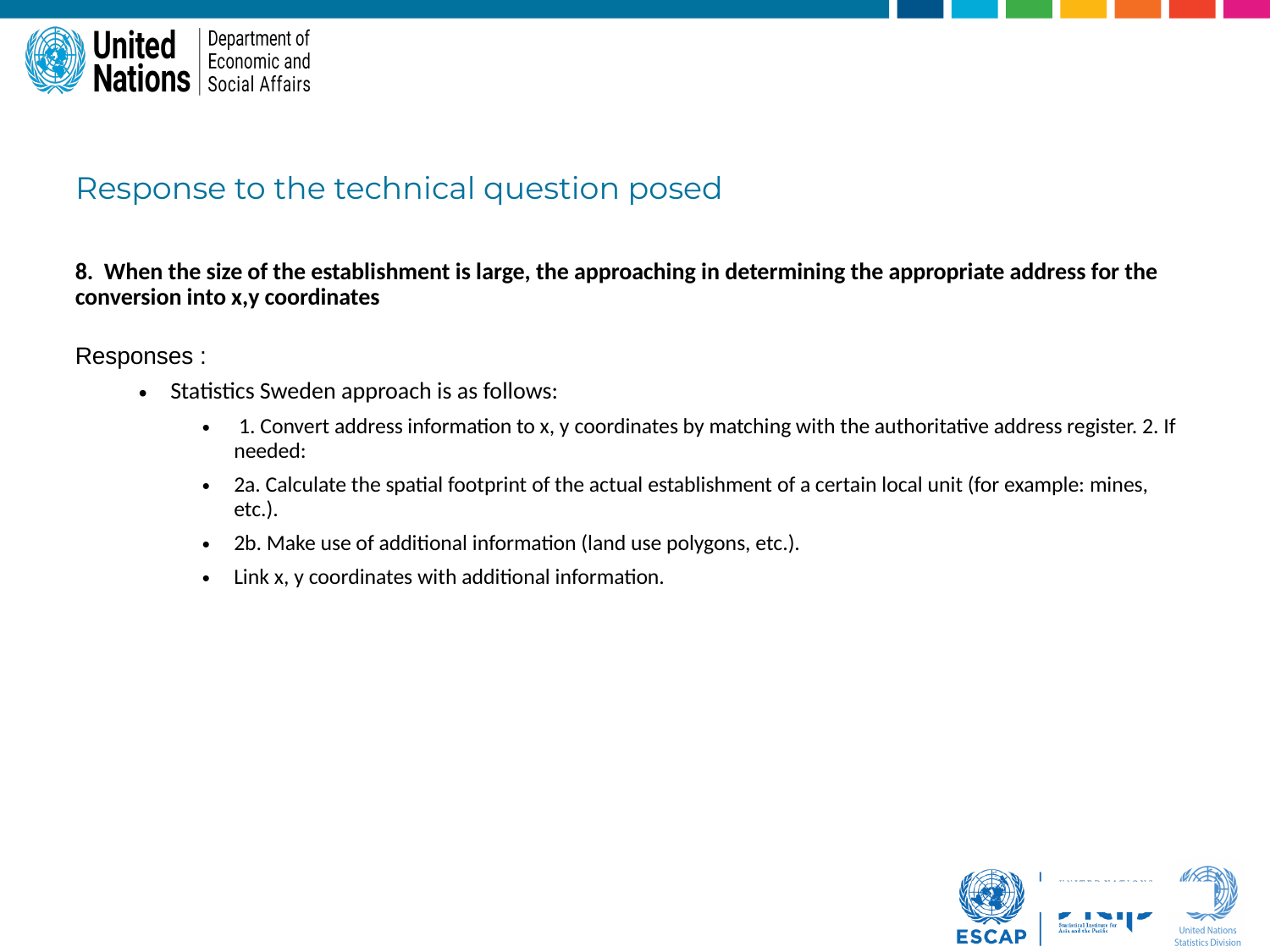

Response to the technical question posed
8.  When the size of the establishment is large, the approaching in determining the appropriate address for the conversion into x,y coordinates
Responses :
Statistics Sweden approach is as follows:
 1. Convert address information to x, y coordinates by matching with the authoritative address register. 2. If needed:
2a. Calculate the spatial footprint of the actual establishment of a certain local unit (for example: mines, etc.).
2b. Make use of additional information (land use polygons, etc.).
Link x, y coordinates with additional information.